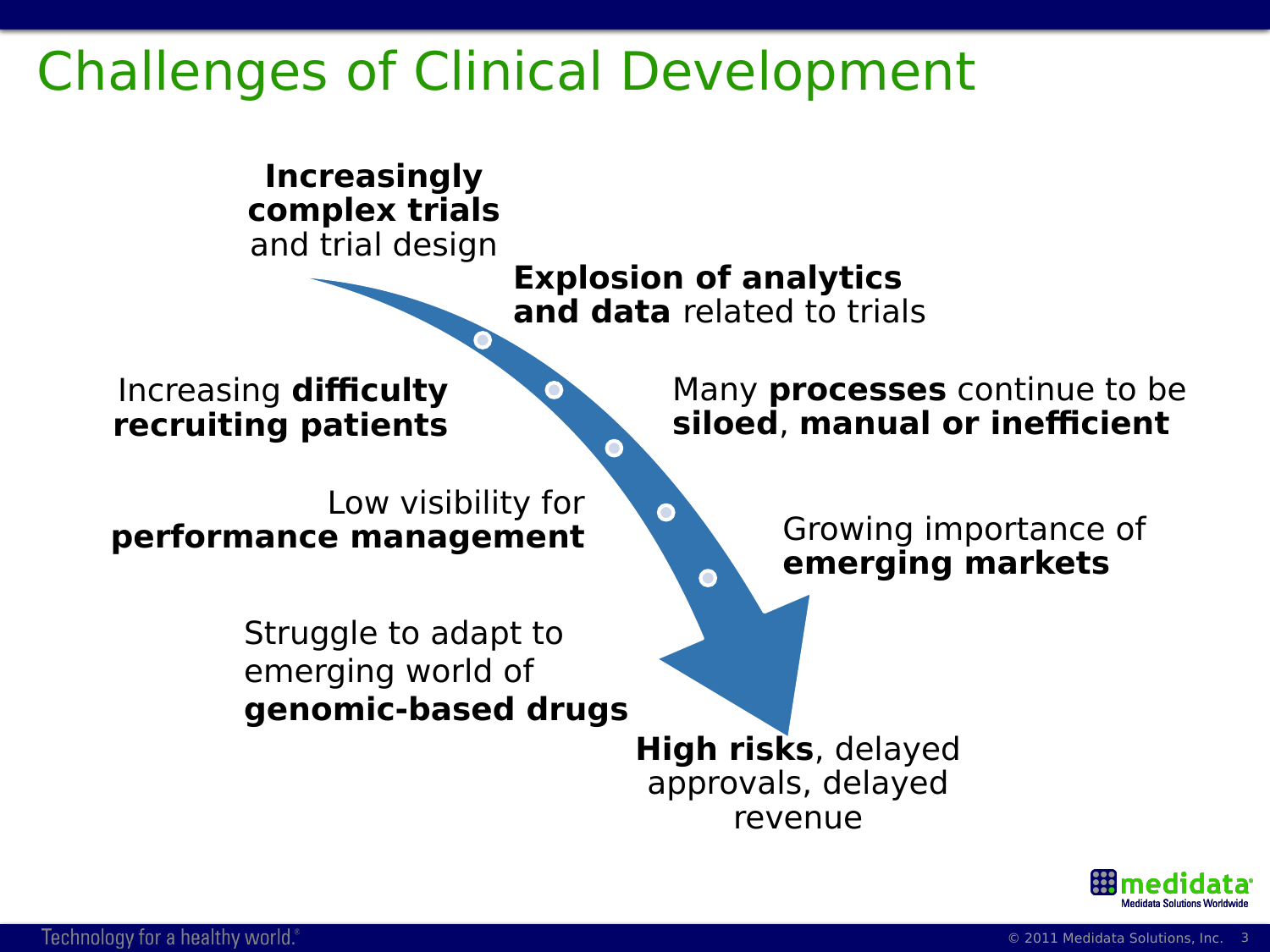

# Challenges of Clinical Development
Increasingly complex trials and trial design
Explosion of analytics and data related to trials
Increasing difficulty recruiting patients
Many processes continue to be siloed, manual or inefficient
Low visibility for performance management
Growing importance of emerging markets
High risks, delayed approvals, delayed revenue
Struggle to adapt to emerging world of genomic-based drugs